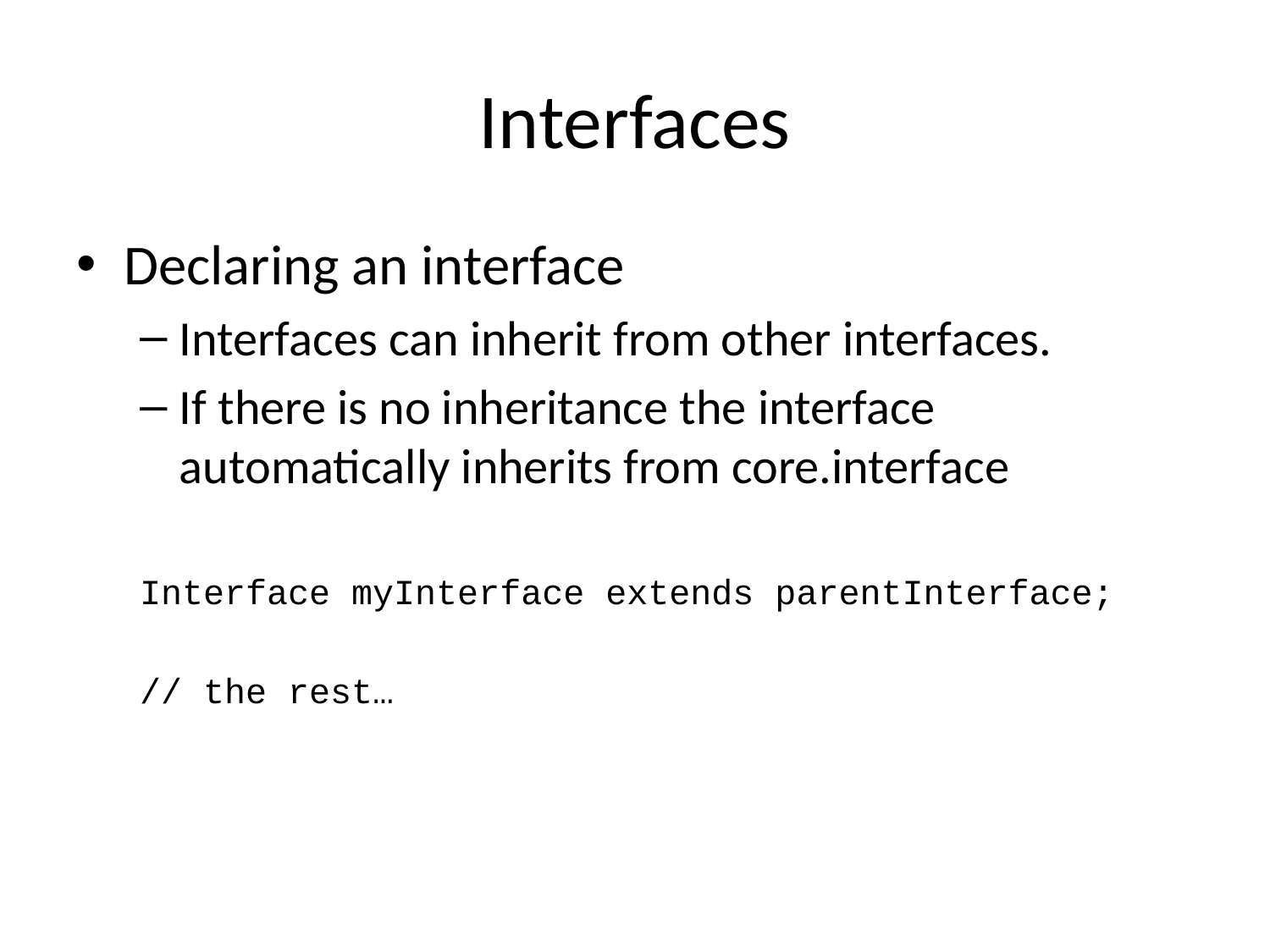

# Interfaces
Declaring an interface
Interfaces can inherit from other interfaces.
If there is no inheritance the interface automatically inherits from core.interface

Interface myInterface extends parentInterface;

// the rest…